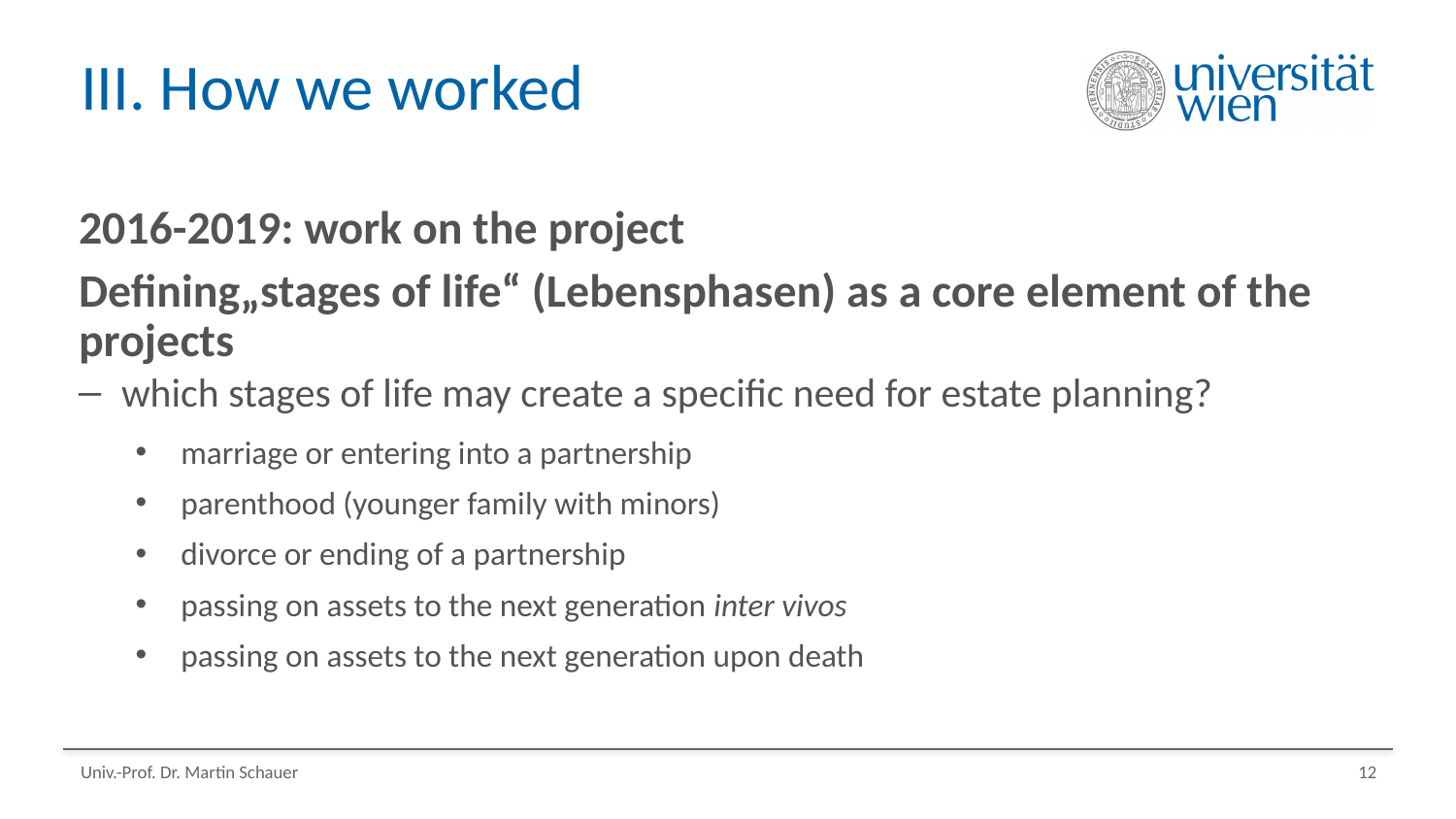

# III. How we worked
2016-2019: work on the project
Defining„stages of life“ (Lebensphasen) as a core element of the projects
which stages of life may create a specific need for estate planning?
marriage or entering into a partnership
parenthood (younger family with minors)
divorce or ending of a partnership
passing on assets to the next generation inter vivos
passing on assets to the next generation upon death
Univ.-Prof. Dr. Martin Schauer
12